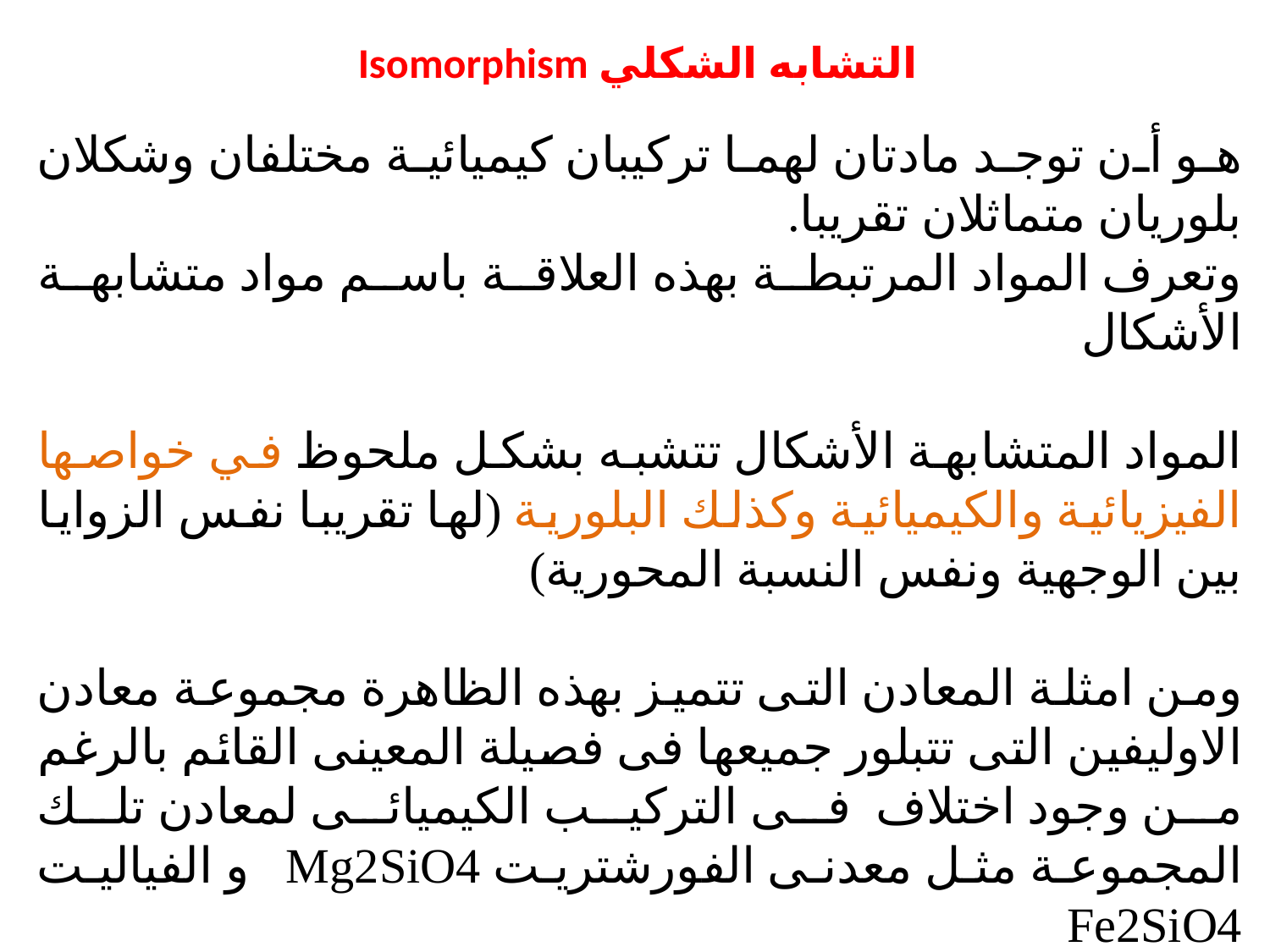

التشابه الشكلي Isomorphism
هو أن توجد مادتان لهما تركيبان كيميائية مختلفان وشكلان بلوريان متماثلان تقريبا.
وتعرف المواد المرتبطة بهذه العلاقة باسم مواد متشابهة الأشكال

المواد المتشابهة الأشكال تتشبه بشكل ملحوظ في خواصها الفيزيائية والكيميائية وكذلك البلورية (لها تقريبا نفس الزوايا بين الوجهية ونفس النسبة المحورية)

ومن امثلة المعادن التى تتميز بهذه الظاهرة مجموعة معادن الاوليفين التى تتبلور جميعها فى فصيلة المعينى القائم بالرغم من وجود اختلاف  فى التركيب الكيميائى لمعادن تلك المجموعة مثل معدنى الفورشتريت Mg2SiO4   و الفياليت Fe2SiO4